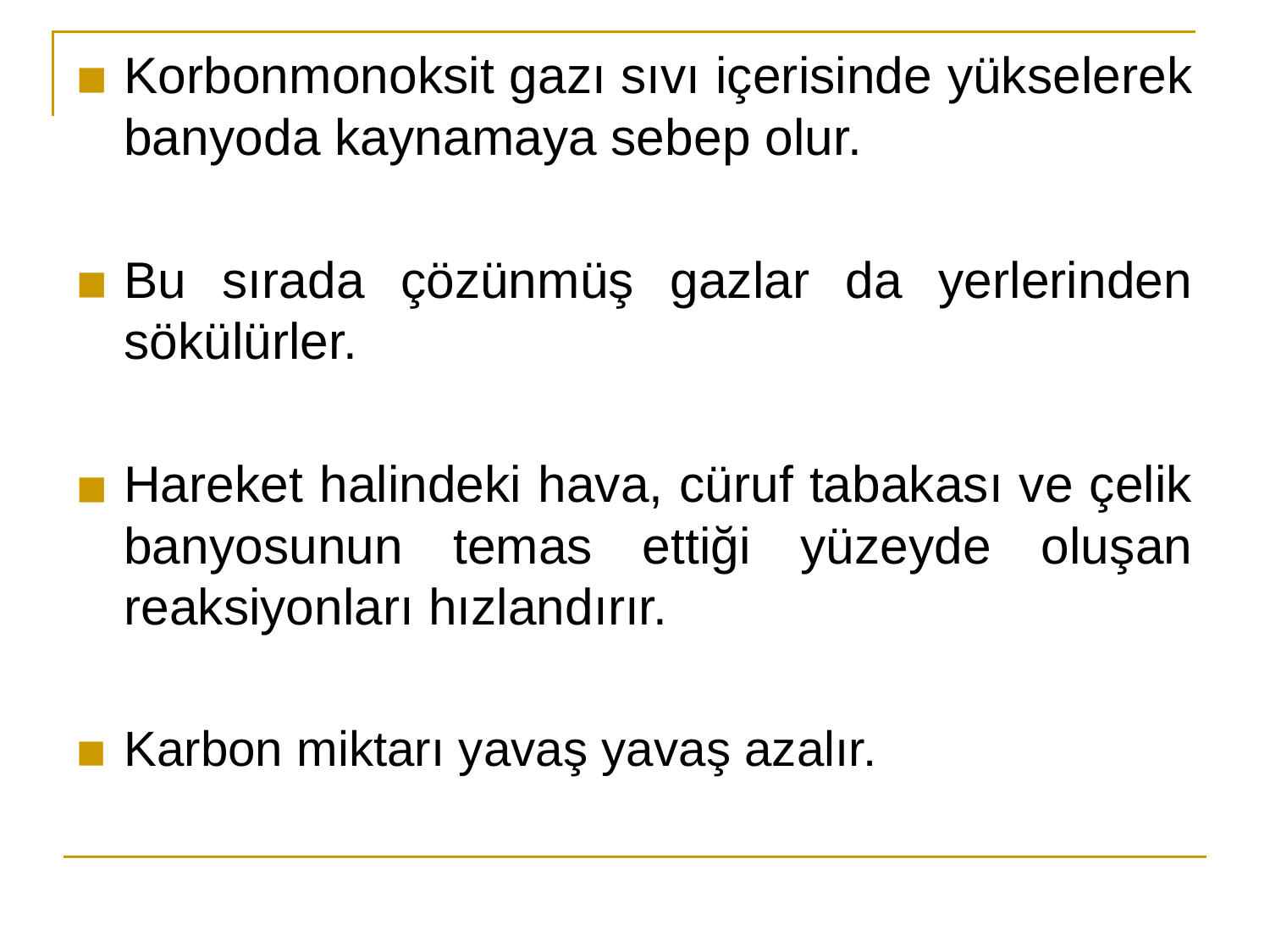

Korbonmonoksit gazı sıvı içerisinde yükselerek banyoda kaynamaya sebep olur.

Bu sırada çözünmüş gazlar da yerlerinden sökülürler.

Hareket halindeki hava, cüruf tabakası ve çelik banyosunun temas ettiği yüzeyde oluşan reaksiyonları hızlandırır.

Karbon miktarı yavaş yavaş azalır.